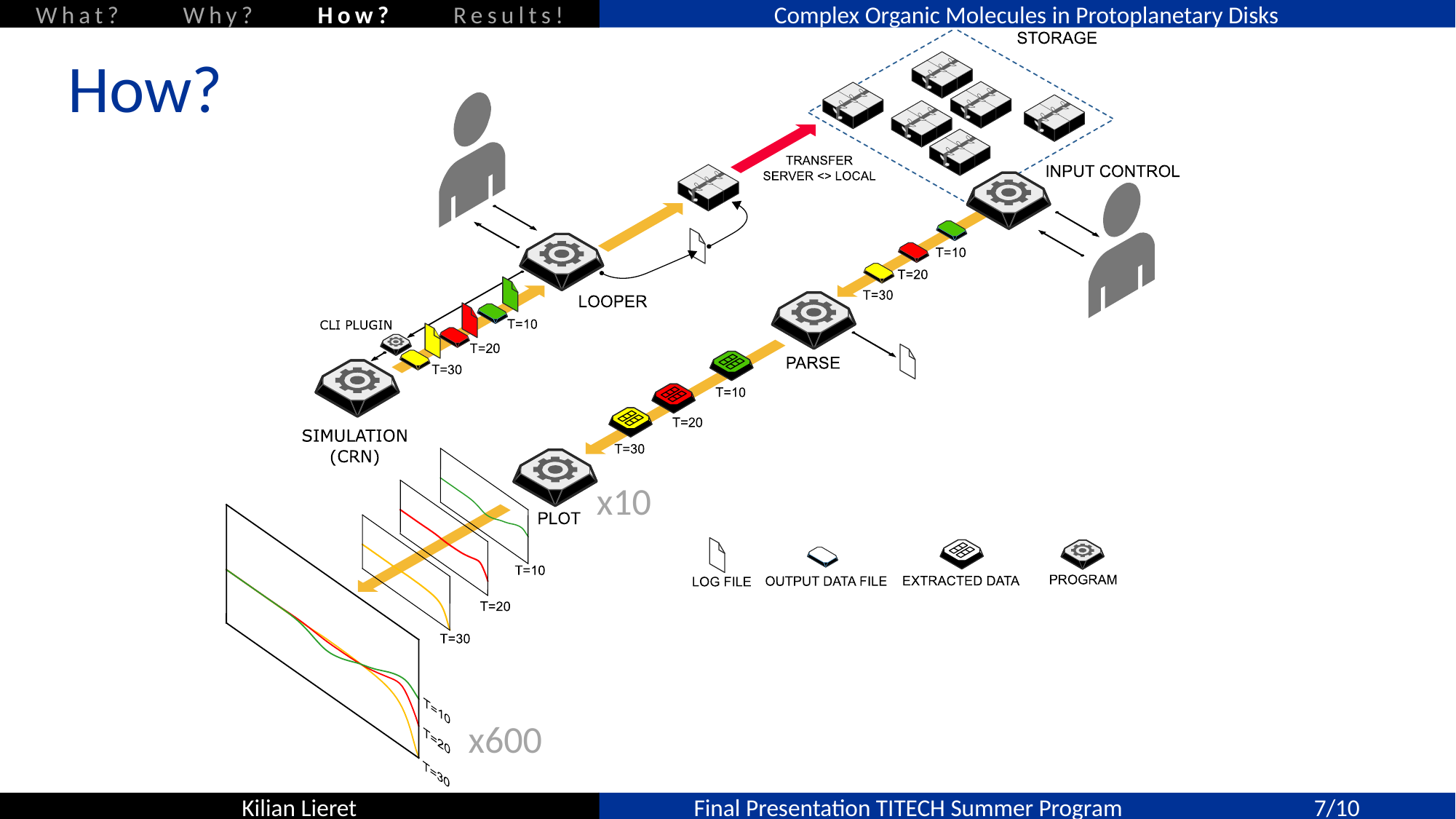

What?      Why?      How?      Results!
# How?

x10

x600